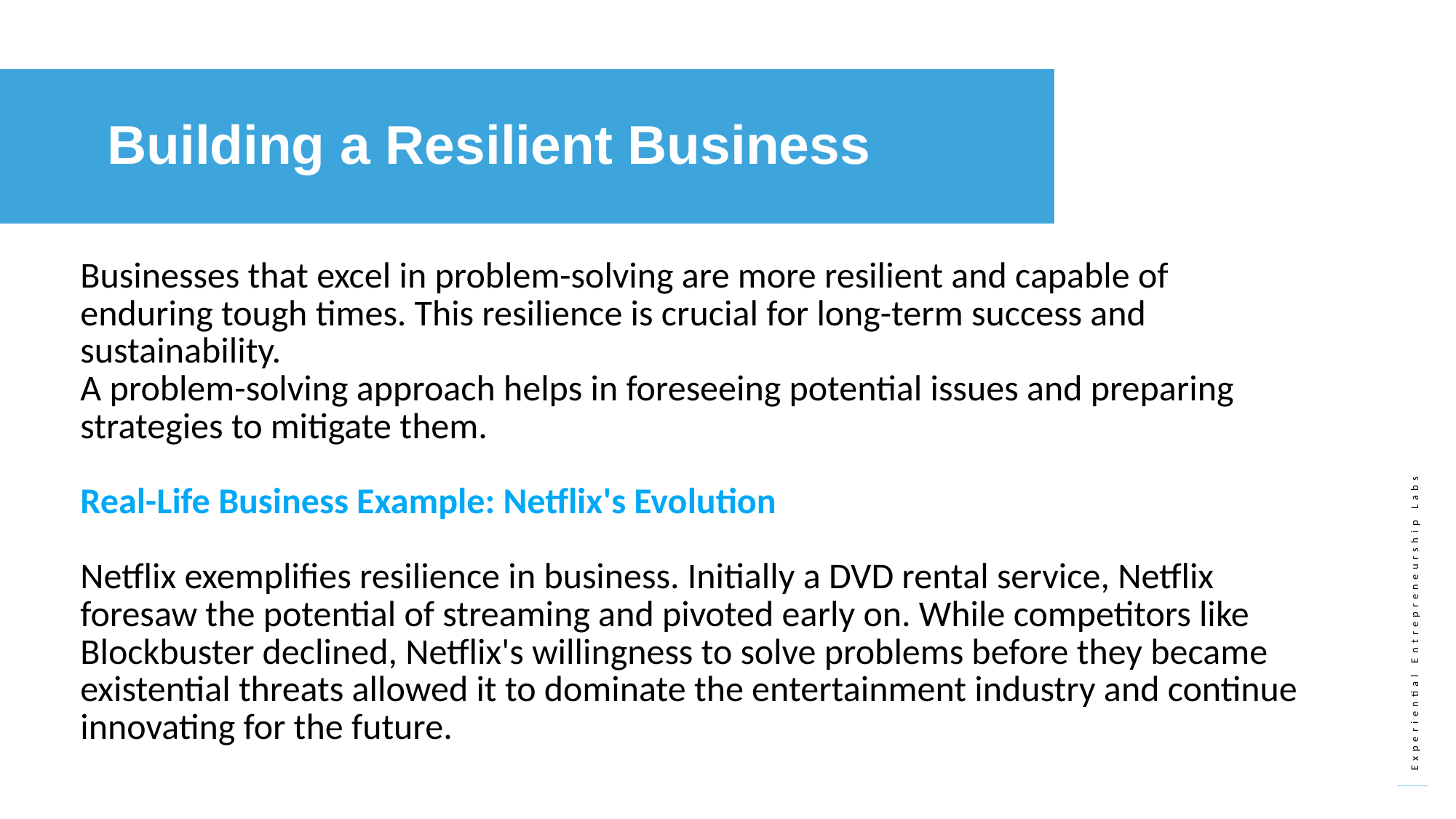

Building a Resilient Business
Businesses that excel in problem-solving are more resilient and capable of enduring tough times. This resilience is crucial for long-term success and sustainability.
A problem-solving approach helps in foreseeing potential issues and preparing strategies to mitigate them.

Real-Life Business Example: Netflix's Evolution

Netflix exemplifies resilience in business. Initially a DVD rental service, Netflix foresaw the potential of streaming and pivoted early on. While competitors like Blockbuster declined, Netflix's willingness to solve problems before they became existential threats allowed it to dominate the entertainment industry and continue innovating for the future.